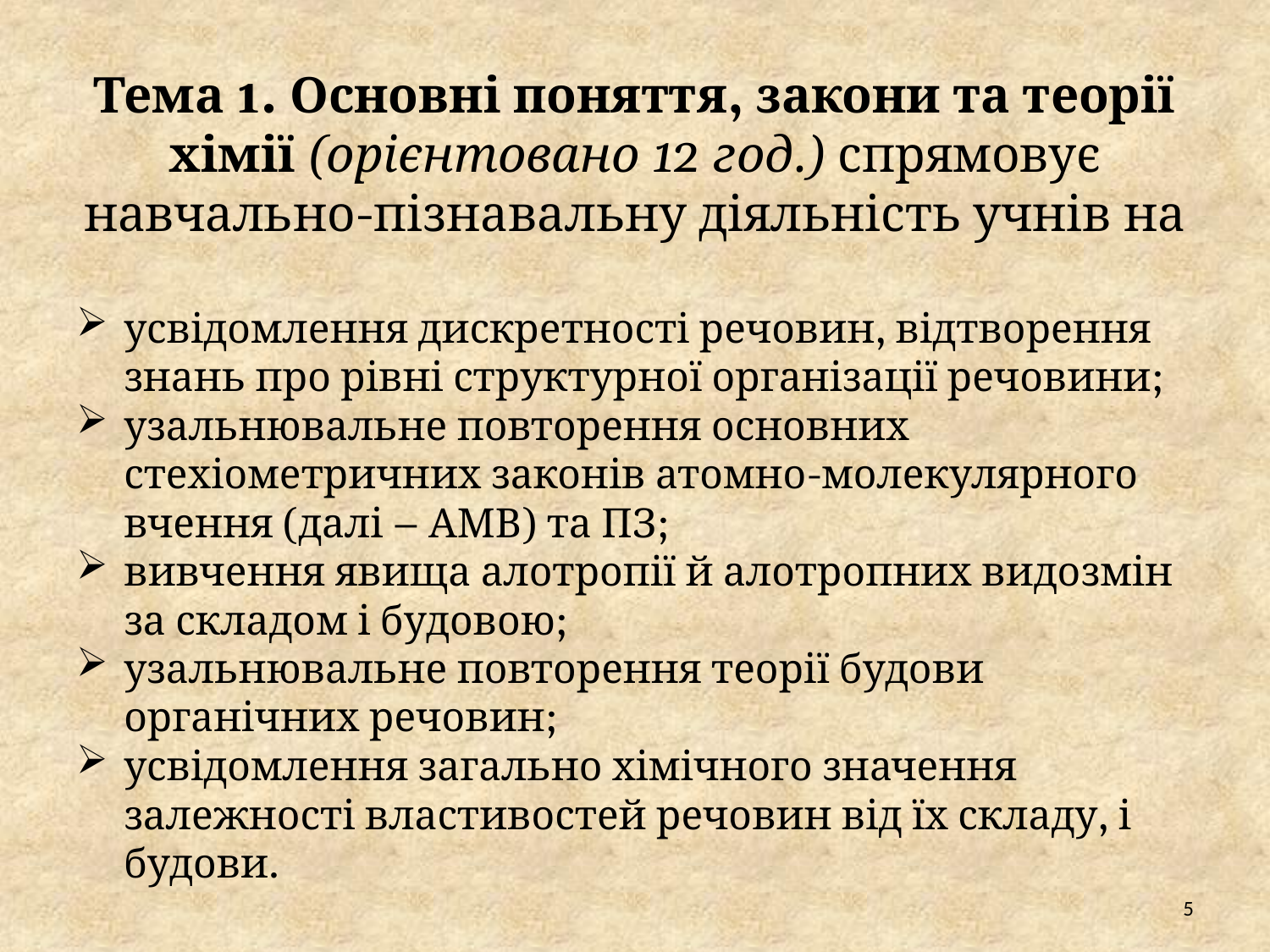

# Тема 1. Основні поняття, закони та теорії хімії (орієнтовано 12 год.) спрямовує навчально-пізнавальну діяльність учнів на
усвідомлення дискретності речовин, відтворення знань про рівні структурної організації речовини;
узальнювальне повторення основних стехіометричних законів атомно-молекулярного вчення (далі – АМВ) та ПЗ;
вивчення явища алотропії й алотропних видозмін за складом і будовою;
узальнювальне повторення теорії будови органічних речовин;
усвідомлення загально хімічного значення залежності властивостей речовин від їх складу, і будови.
5